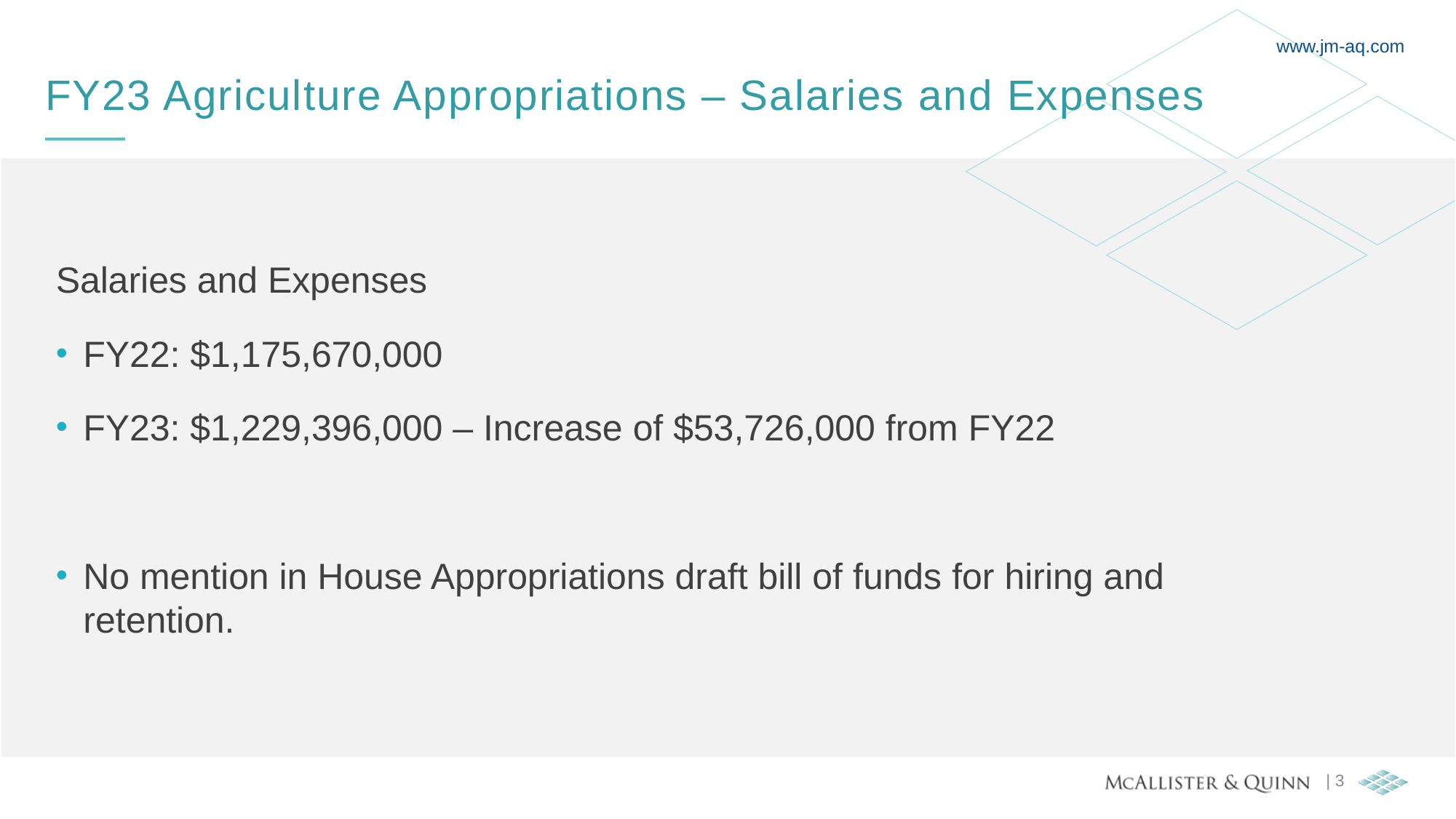

www.jm-aq.com
# FY23 Agriculture Appropriations – Salaries and Expenses

Salaries and Expenses
FY22: $1,175,670,000
FY23: $1,229,396,000 – Increase of $53,726,000 from FY22

No mention in House Appropriations draft bill of funds for hiring and retention.

| 3